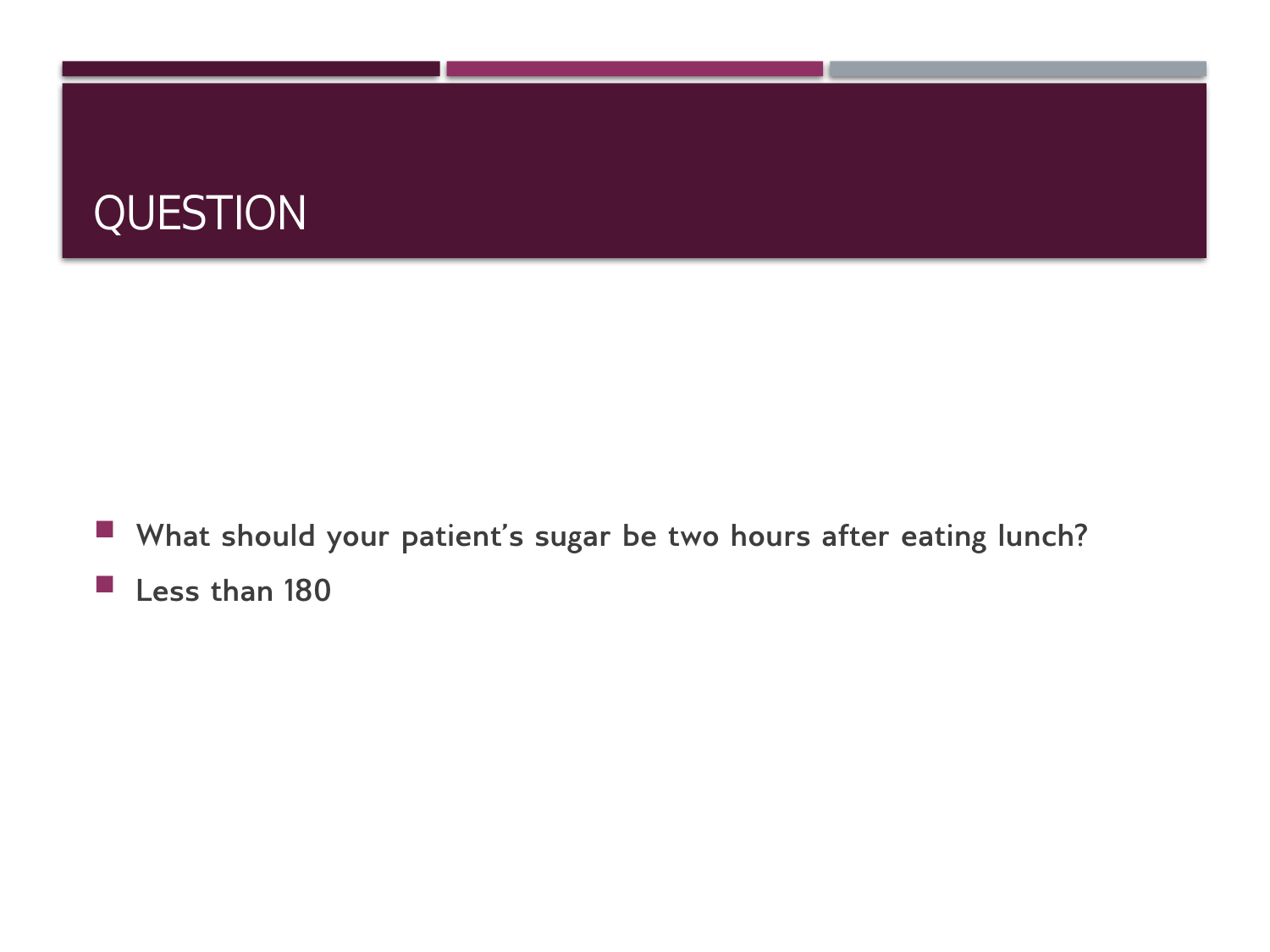

# Question
What should your patient’s sugar be two hours after eating lunch?
Less than 180